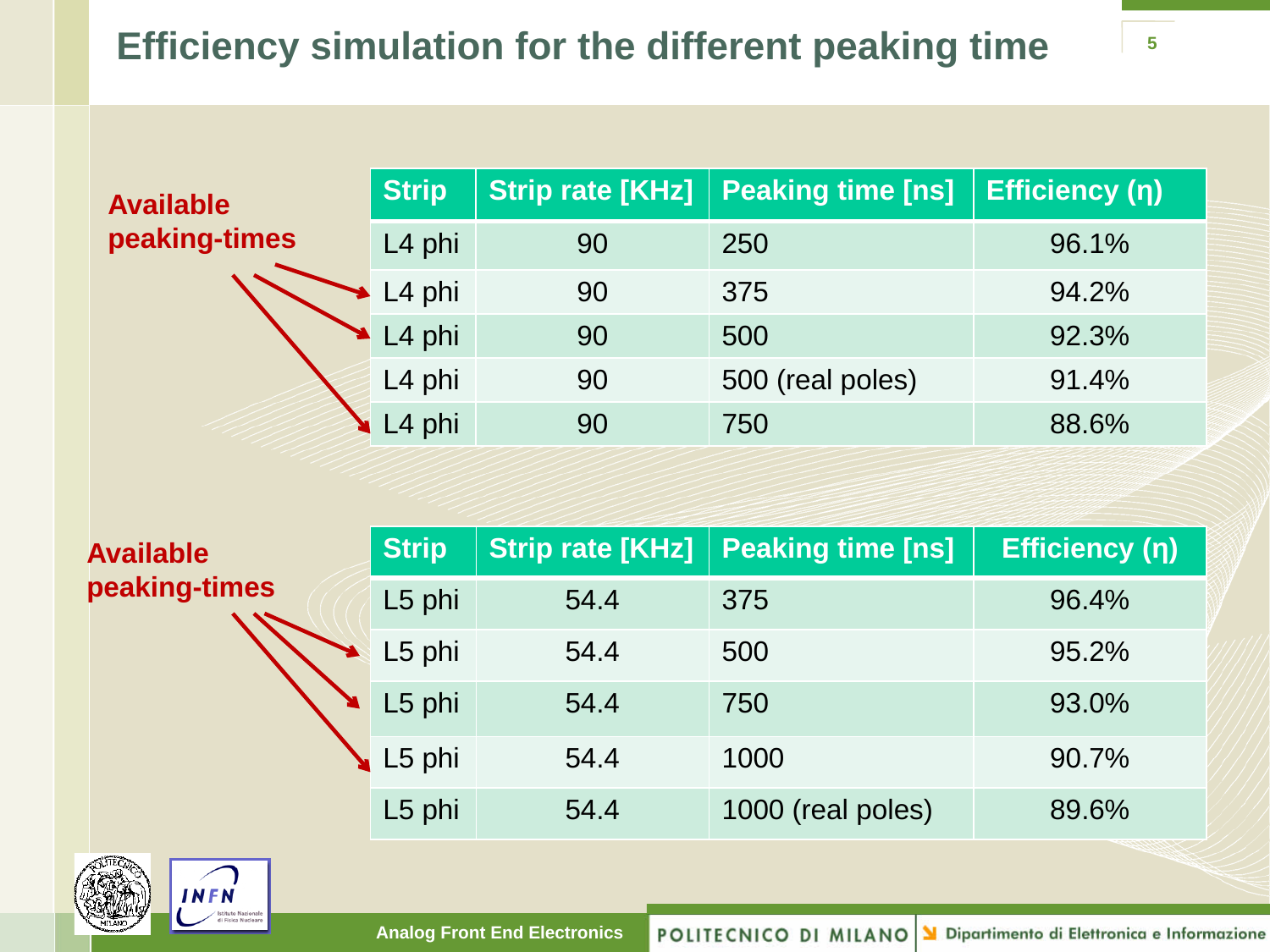

# Efficiency simulation for the different peaking time
5
| Strip | Strip rate [KHz] | Peaking time [ns] | Efficiency (η) |
| --- | --- | --- | --- |
| L4 phi | 90 | 250 | 96.1% |
| L4 phi | 90 | 375 | 94.2% |
| L4 phi | 90 | 500 | 92.3% |
| L4 phi | 90 | 500 (real poles) | 91.4% |
| L4 phi | 90 | 750 | 88.6% |
Available peaking-times
| Strip | Strip rate [KHz] | Peaking time [ns] | Efficiency (η) |
| --- | --- | --- | --- |
| L5 phi | 54.4 | 375 | 96.4% |
| L5 phi | 54.4 | 500 | 95.2% |
| L5 phi | 54.4 | 750 | 93.0% |
| L5 phi | 54.4 | 1000 | 90.7% |
| L5 phi | 54.4 | 1000 (real poles) | 89.6% |
Available peaking-times